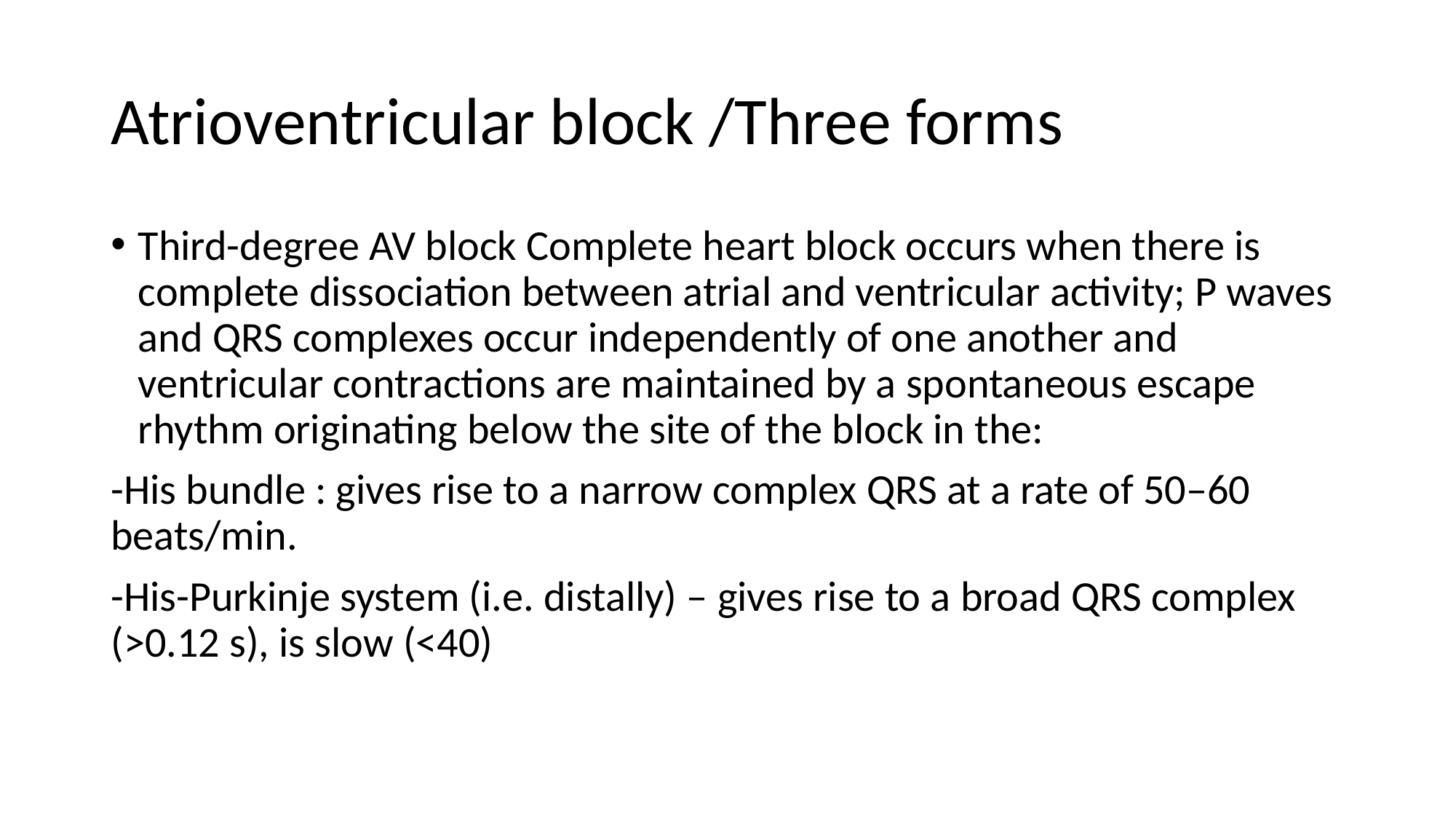

# Atrioventricular block /Three forms
Third-degree AV block Complete heart block occurs when there is complete dissociation between atrial and ventricular activity; P waves and QRS complexes occur independently of one another and ventricular contractions are maintained by a spontaneous escape rhythm originating below the site of the block in the:
-His bundle : gives rise to a narrow complex QRS at a rate of 50–60 beats/min.
-His-Purkinje system (i.e. distally) – gives rise to a broad QRS complex (>0.12 s), is slow (<40)